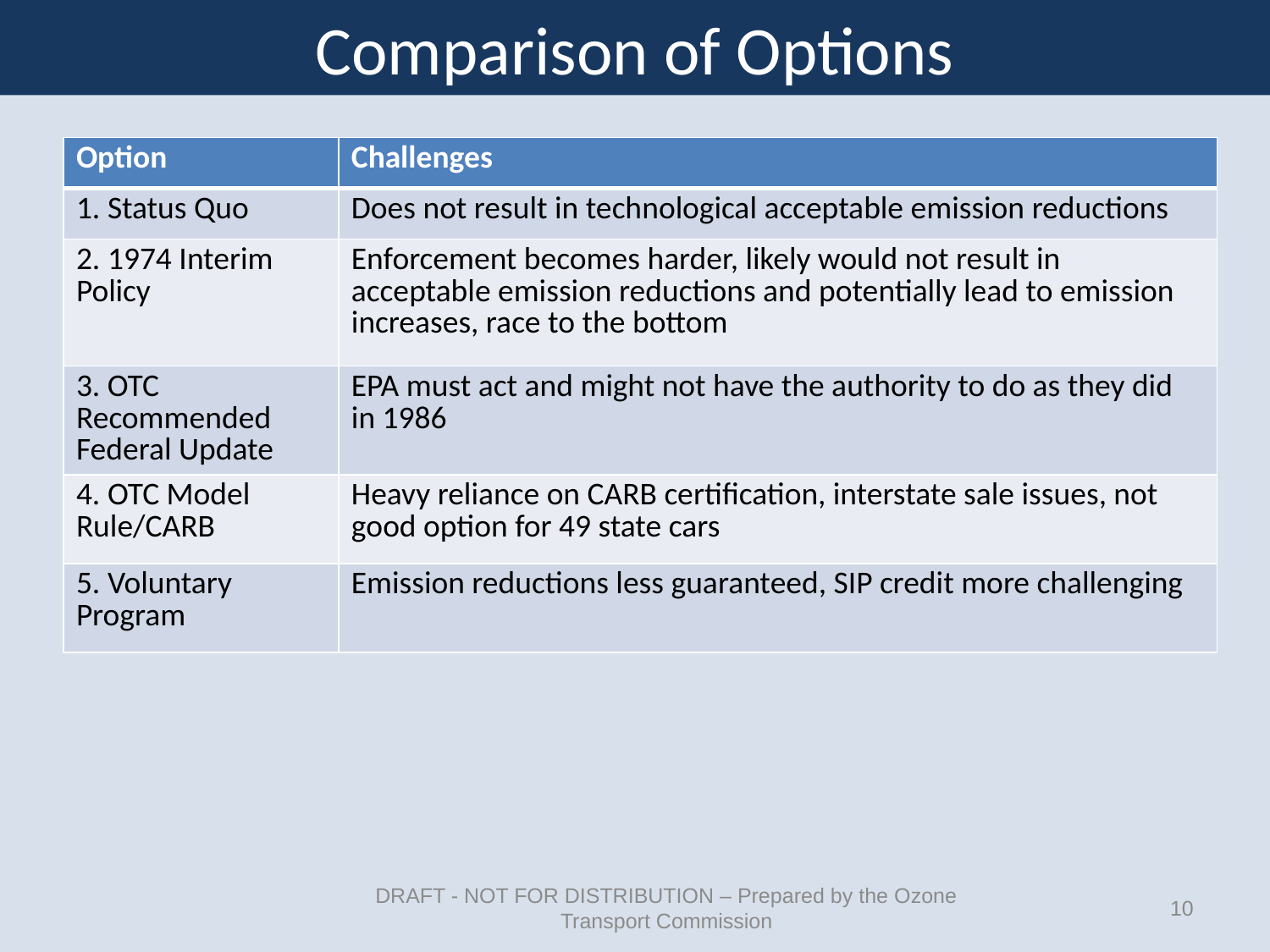

# Comparison of Options
| Option | Challenges |
| --- | --- |
| 1. Status Quo | Does not result in technological acceptable emission reductions |
| 2. 1974 Interim Policy | Enforcement becomes harder, likely would not result in acceptable emission reductions and potentially lead to emission increases, race to the bottom |
| 3. OTC Recommended Federal Update | EPA must act and might not have the authority to do as they did in 1986 |
| 4. OTC Model Rule/CARB | Heavy reliance on CARB certification, interstate sale issues, not good option for 49 state cars |
| 5. Voluntary Program | Emission reductions less guaranteed, SIP credit more challenging |
DRAFT - NOT FOR DISTRIBUTION – Prepared by the Ozone Transport Commission
10